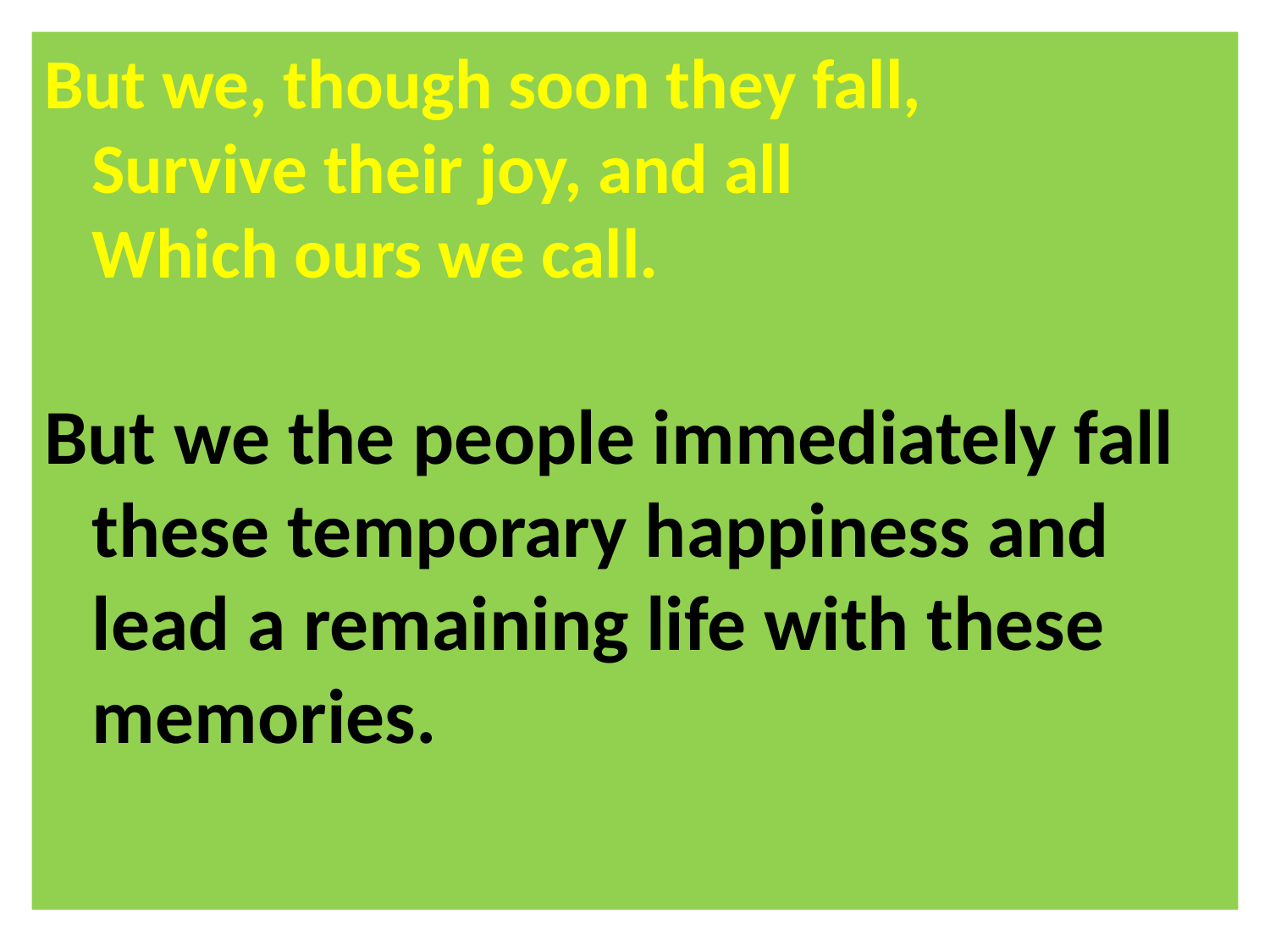

But we, though soon they fall,
Survive their joy, and all
Which ours we call.

But we the people immediately fall these temporary happiness and lead a remaining life with these memories.